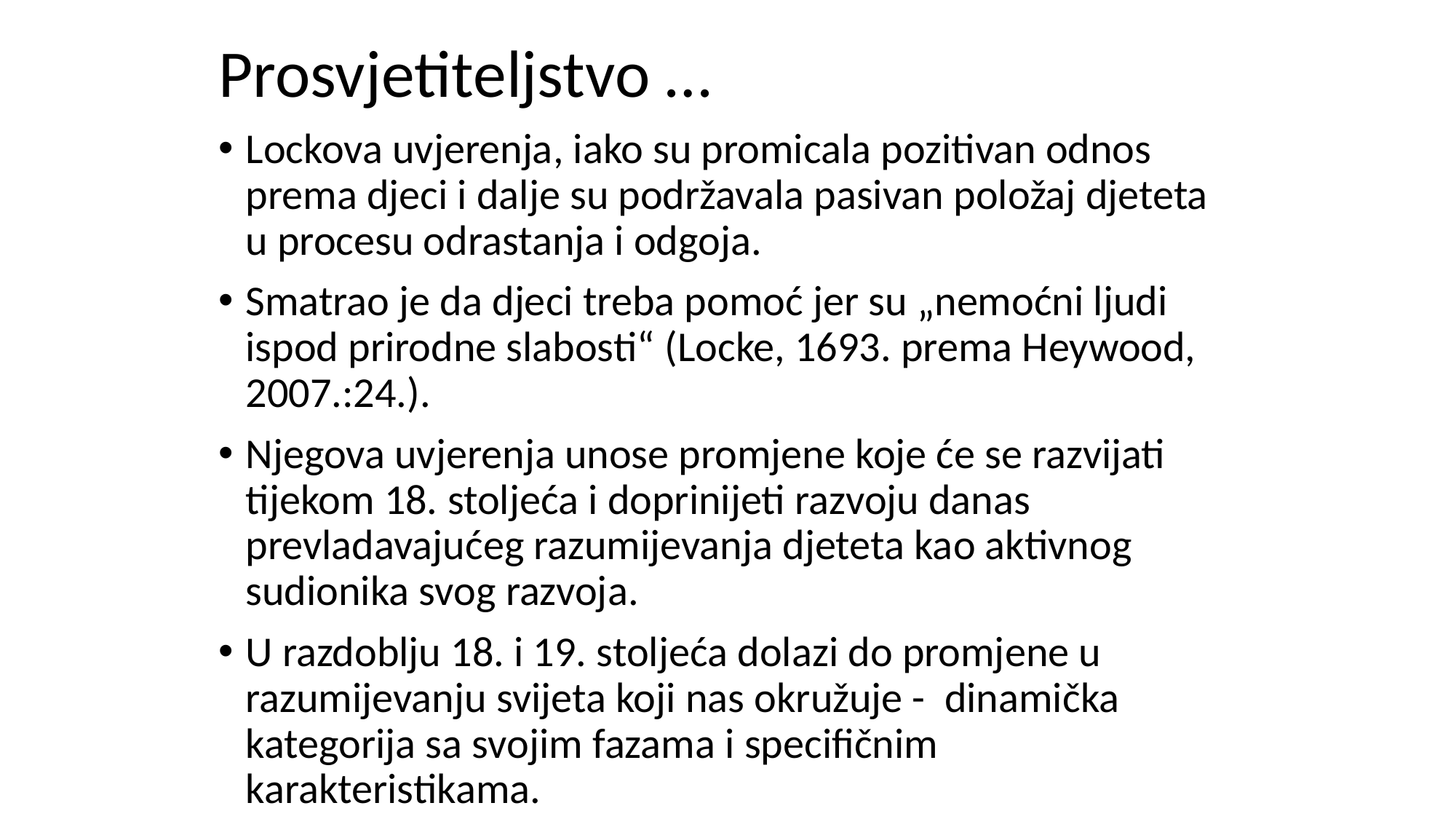

Prosvjetiteljstvo …
Lockova uvjerenja, iako su promicala pozitivan odnos prema djeci i dalje su podržavala pasivan položaj djeteta u procesu odrastanja i odgoja.
Smatrao je da djeci treba pomoć jer su „nemoćni ljudi ispod prirodne slabosti“ (Locke, 1693. prema Heywood, 2007.:24.).
Njegova uvjerenja unose promjene koje će se razvijati tijekom 18. stoljeća i doprinijeti razvoju danas prevladavajućeg razumijevanja djeteta kao aktivnog sudionika svog razvoja.
U razdoblju 18. i 19. stoljeća dolazi do promjene u razumijevanju svijeta koji nas okružuje -  dinamička kategorija sa svojim fazama i specifičnim karakteristikama.